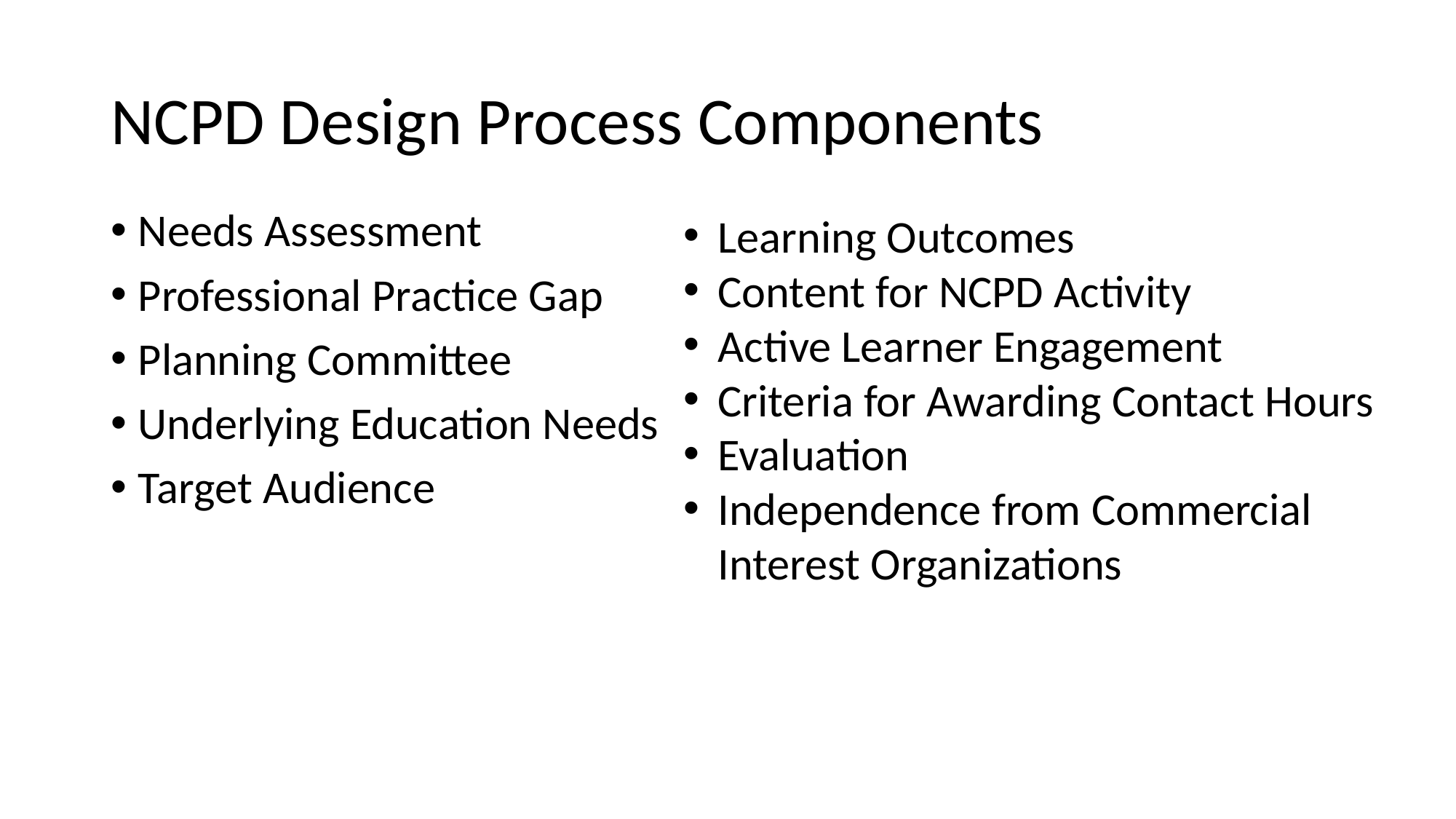

# NCPD Design Process Components
Needs Assessment
Professional Practice Gap
Planning Committee
Underlying Education Needs
Target Audience
Learning Outcomes
Content for NCPD Activity
Active Learner Engagement
Criteria for Awarding Contact Hours
Evaluation
Independence from Commercial Interest Organizations